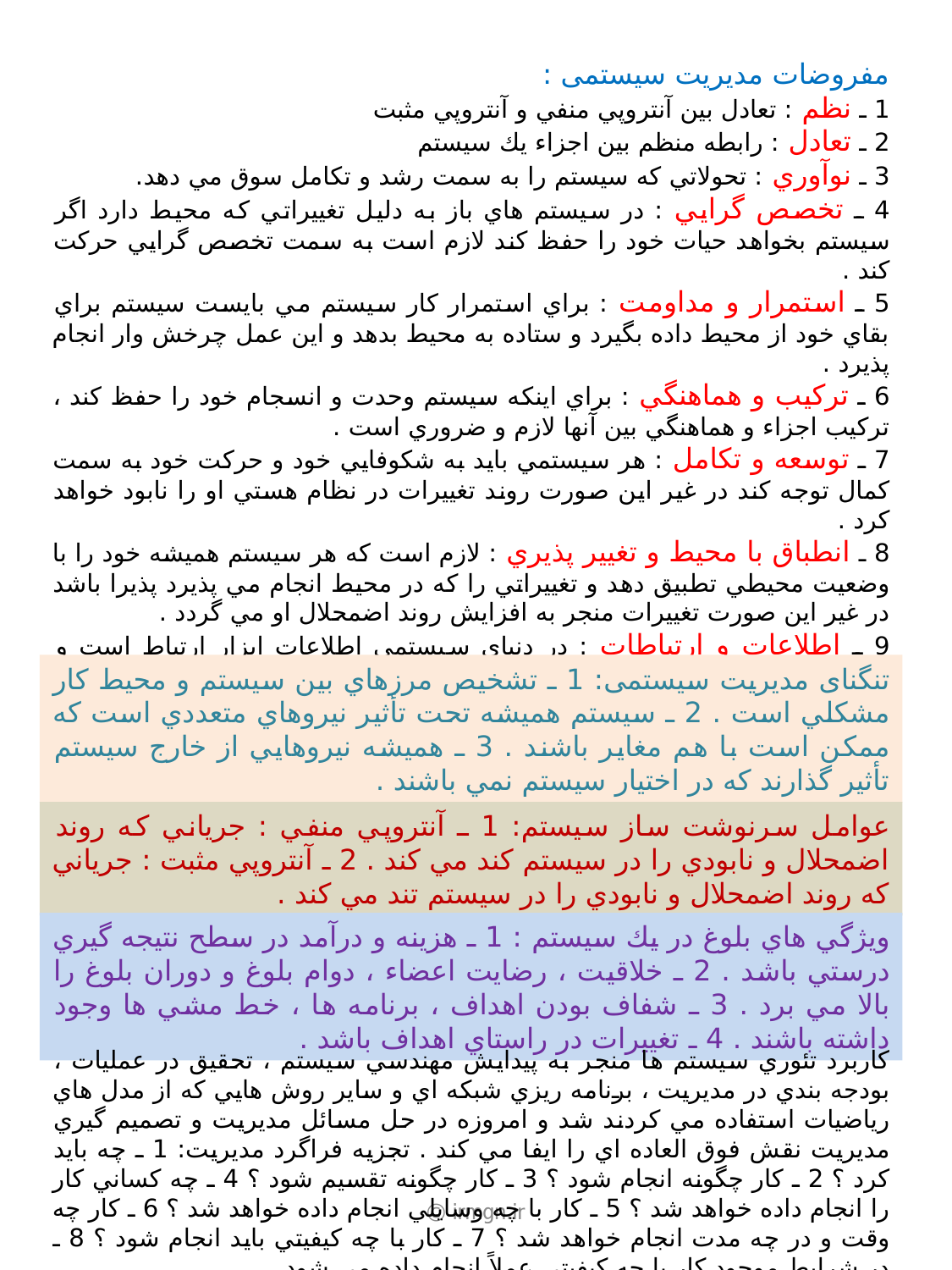

مفروضات مدیریت سیستمی :
1 ـ نظم : تعادل بين آنتروپي منفي و آنتروپي مثبت
2 ـ تعادل : رابطه منظم بين اجزاء يك سيستم
3 ـ نوآوري : تحولاتي كه سيستم را به سمت رشد و تكامل سوق مي دهد.
4 ـ تخصص گرايي : در سيستم هاي باز به دليل تغييراتي كه محيط دارد اگر سيستم بخواهد حيات خود را حفظ كند لازم است به سمت تخصص گرايي حركت كند .
5 ـ استمرار و مداومت : براي استمرار كار سيستم مي بايست سيستم براي بقاي خود از محيط داده بگيرد و ستاده به محيط بدهد و اين عمل چرخش وار انجام پذيرد .
6 ـ تركيب و هماهنگي : براي اينكه سيستم وحدت و انسجام خود را حفظ كند ، تركيب اجزاء و هماهنگي بين آنها لازم و ضروري است .
7 ـ توسعه و تكامل : هر سيستمي بايد به شكوفايي خود و حركت خود به سمت كمال توجه كند در غير اين صورت روند تغييرات در نظام هستي او را نابود خواهد كرد .
8 ـ انطباق با محيط و تغيير پذيري : لازم است كه هر سيستم هميشه خود را با وضعيت محيطي تطبيق دهد و تغييراتي را كه در محيط انجام مي پذيرد پذيرا باشد در غير اين صورت تغييرات منجر به افزايش روند اضمحلال او مي گردد .
9 ـ اطلاعات و ارتباطات : در دنياي سيستمي اطلاعات ابزار ارتباط است و ارتباط وسيله اي براي نظم و هماهنگي است لذا مديريت سيستم بايد به روز آمد بودن اطلاعات خود توجه كند تا در جهت تغييرات آتي خود را آماده كند (داده ها : اطلاعات خام و نپرورده كه قابل استفاده نيست . اطلاعات : داده هاي پردازش شده و قابل استفاده است ).
تنگنای مدیریت سیستمی: 1 ـ تشخيص مرزهاي بين سيستم و محيط كار مشكلي است . 2 ـ سيستم هميشه تحت تأثير نيروهاي متعددي است كه ممكن است با هم مغاير باشند . 3 ـ هميشه نيروهايي از خارج سيستم تأثير گذارند كه در اختيار سيستم نمي باشند .
عوامل سرنوشت ساز سیستم: 1 ـ آنتروپي منفي : جرياني كه روند اضمحلال و نابودي را در سيستم كند مي كند . 2 ـ آنتروپي مثبت : جرياني كه روند اضمحلال و نابودي را در سيستم تند مي كند .
ويژگي هاي بلوغ در يك سيستم : 1 ـ هزينه و درآمد در سطح نتيجه گيري درستي باشد . 2 ـ خلاقيت ، رضايت اعضاء ، دوام بلوغ و دوران بلوغ را بالا مي برد . 3 ـ شفاف بودن اهداف ، برنامه ها ، خط مشي ها وجود داشته باشند . 4 ـ تغييرات در راستاي اهداف باشد .
كاربرد تئوري سيستم ها منجر به پيدايش مهندسي سيستم ، تحقيق در عمليات ، بودجه بندي در مديريت ، برنامه ريزي شبكه اي و ساير روش هايي كه از مدل هاي رياضيات استفاده مي كردند شد و امروزه در حل مسائل مديريت و تصميم گيري مديريت نقش فوق العاده اي را ايفا مي كند . تجزیه فراگرد مدیریت: 1 ـ چه بايد كرد ؟ 2 ـ كار چگونه انجام شود ؟ 3 ـ كار چگونه تقسيم شود ؟ 4 ـ چه كساني كار را انجام داده خواهد شد ؟ 5 ـ كار با چه وسايلي انجام داده خواهد شد ؟ 6 ـ كار چه وقت و در چه مدت انجام خواهد شد ؟ 7 ـ كار با چه كيفيتي بايد انجام شود ؟ 8 ـ در شرايط موجود كار با چه كيفيتي عملاً انجام داده مي شود
© irmgn.ir